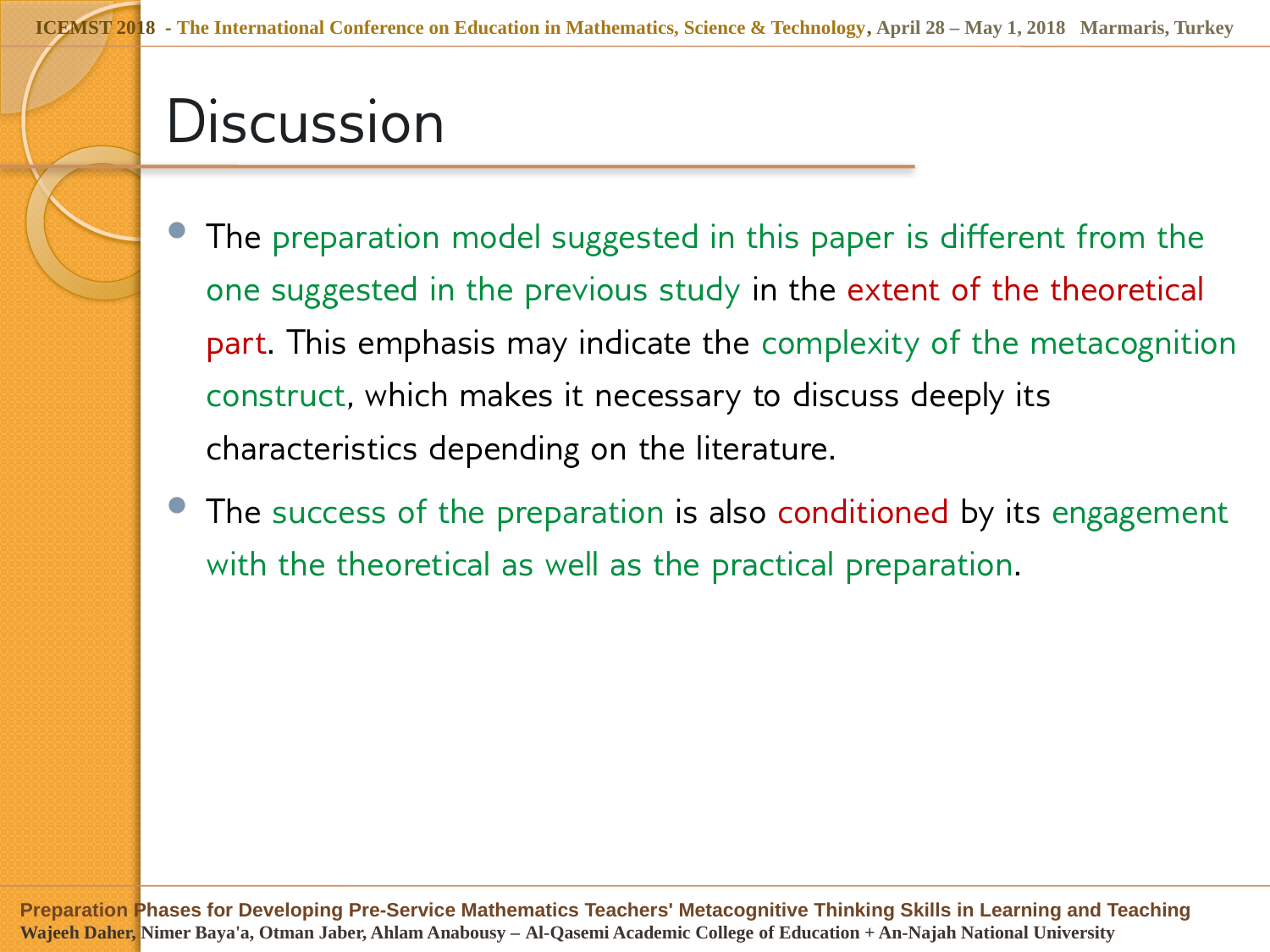

# Discussion
The preparation model suggested in this paper is different from the one suggested in the previous study in the extent of the theoretical part. This emphasis may indicate the complexity of the metacognition construct, which makes it necessary to discuss deeply its characteristics depending on the literature.
The success of the preparation is also conditioned by its engagement with the theoretical as well as the practical preparation.